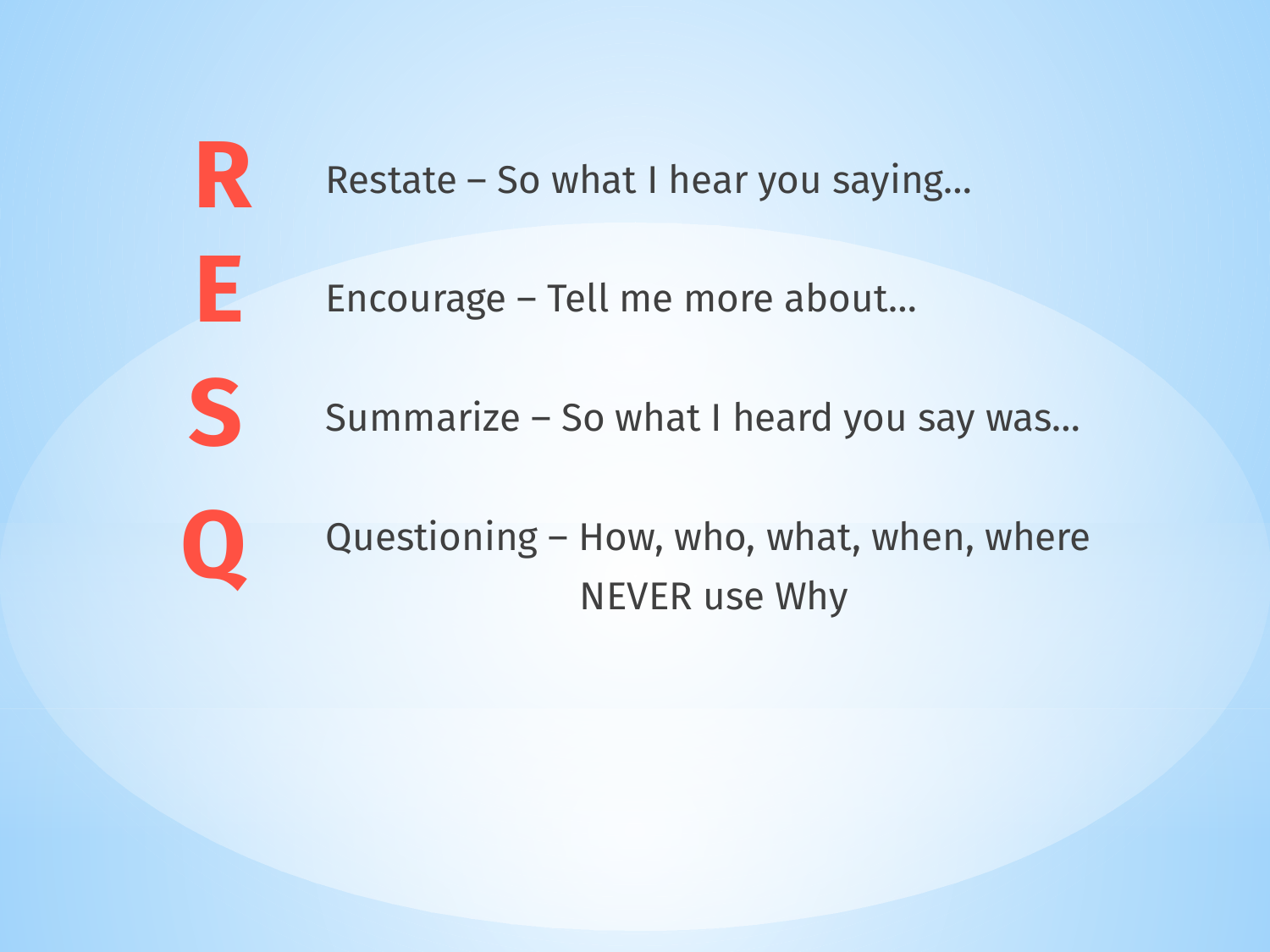

R
Restate – So what I hear you saying…

Encourage – Tell me more about…

Summarize – So what I heard you say was…

Questioning – How, who, what, when, where
		NEVER use Why
E
S
Q